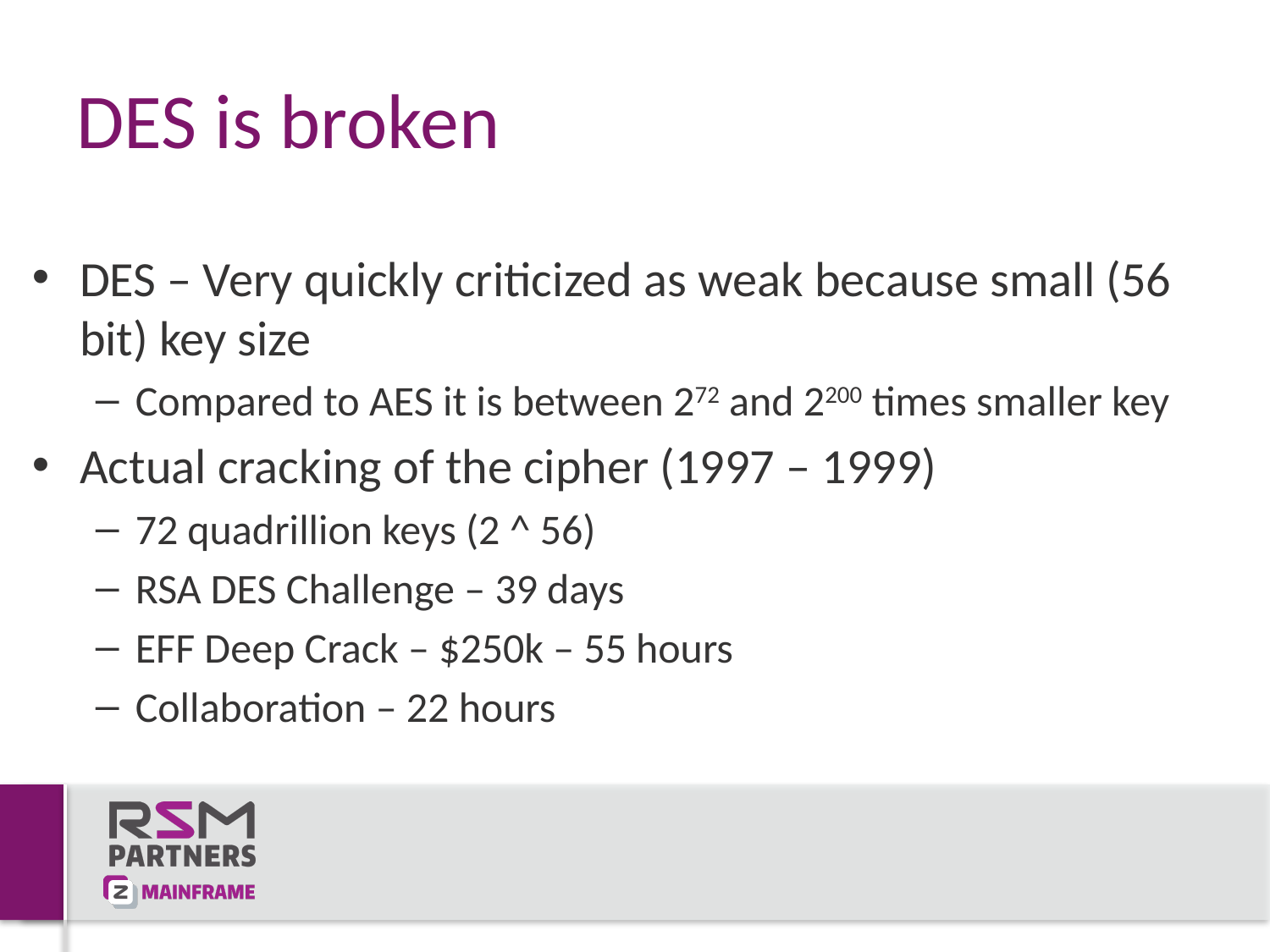

# DES is broken
DES – Very quickly criticized as weak because small (56 bit) key size
Compared to AES it is between 272 and 2200 times smaller key
Actual cracking of the cipher (1997 – 1999)
72 quadrillion keys (2 ^ 56)
RSA DES Challenge – 39 days
EFF Deep Crack – $250k – 55 hours
Collaboration – 22 hours